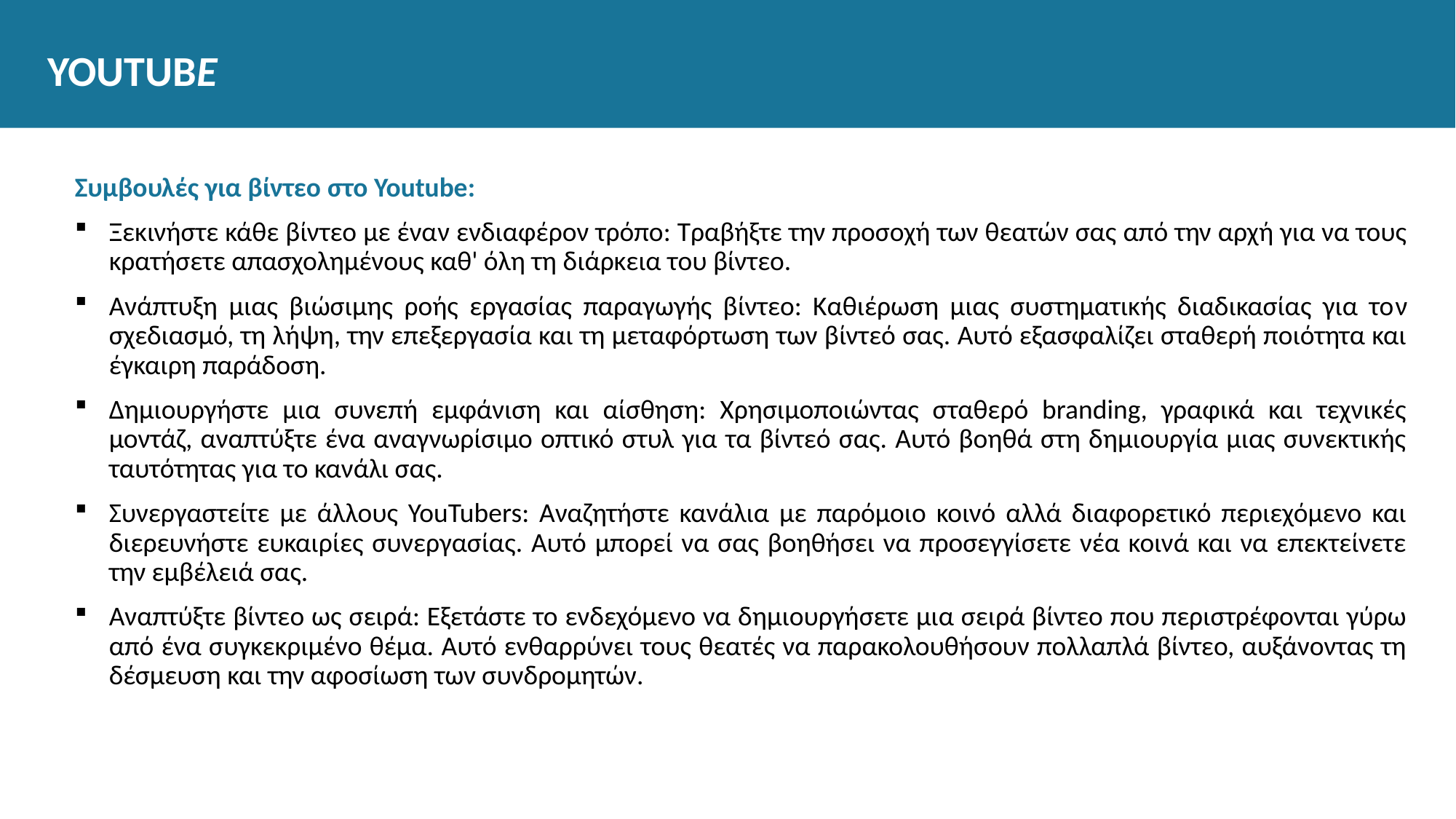

# YOUTUBE
Συμβουλές για βίντεο στο Youtube:
Ξεκινήστε κάθε βίντεο με έναν ενδιαφέρον τρόπο: Τραβήξτε την προσοχή των θεατών σας από την αρχή για να τους κρατήσετε απασχολημένους καθ' όλη τη διάρκεια του βίντεο.
Ανάπτυξη μιας βιώσιμης ροής εργασίας παραγωγής βίντεο: Καθιέρωση μιας συστηματικής διαδικασίας για τον σχεδιασμό, τη λήψη, την επεξεργασία και τη μεταφόρτωση των βίντεό σας. Αυτό εξασφαλίζει σταθερή ποιότητα και έγκαιρη παράδοση.
Δημιουργήστε μια συνεπή εμφάνιση και αίσθηση: Χρησιμοποιώντας σταθερό branding, γραφικά και τεχνικές μοντάζ, αναπτύξτε ένα αναγνωρίσιμο οπτικό στυλ για τα βίντεό σας. Αυτό βοηθά στη δημιουργία μιας συνεκτικής ταυτότητας για το κανάλι σας.
Συνεργαστείτε με άλλους YouTubers: Αναζητήστε κανάλια με παρόμοιο κοινό αλλά διαφορετικό περιεχόμενο και διερευνήστε ευκαιρίες συνεργασίας. Αυτό μπορεί να σας βοηθήσει να προσεγγίσετε νέα κοινά και να επεκτείνετε την εμβέλειά σας.
Αναπτύξτε βίντεο ως σειρά: Εξετάστε το ενδεχόμενο να δημιουργήσετε μια σειρά βίντεο που περιστρέφονται γύρω από ένα συγκεκριμένο θέμα. Αυτό ενθαρρύνει τους θεατές να παρακολουθήσουν πολλαπλά βίντεο, αυξάνοντας τη δέσμευση και την αφοσίωση των συνδρομητών.